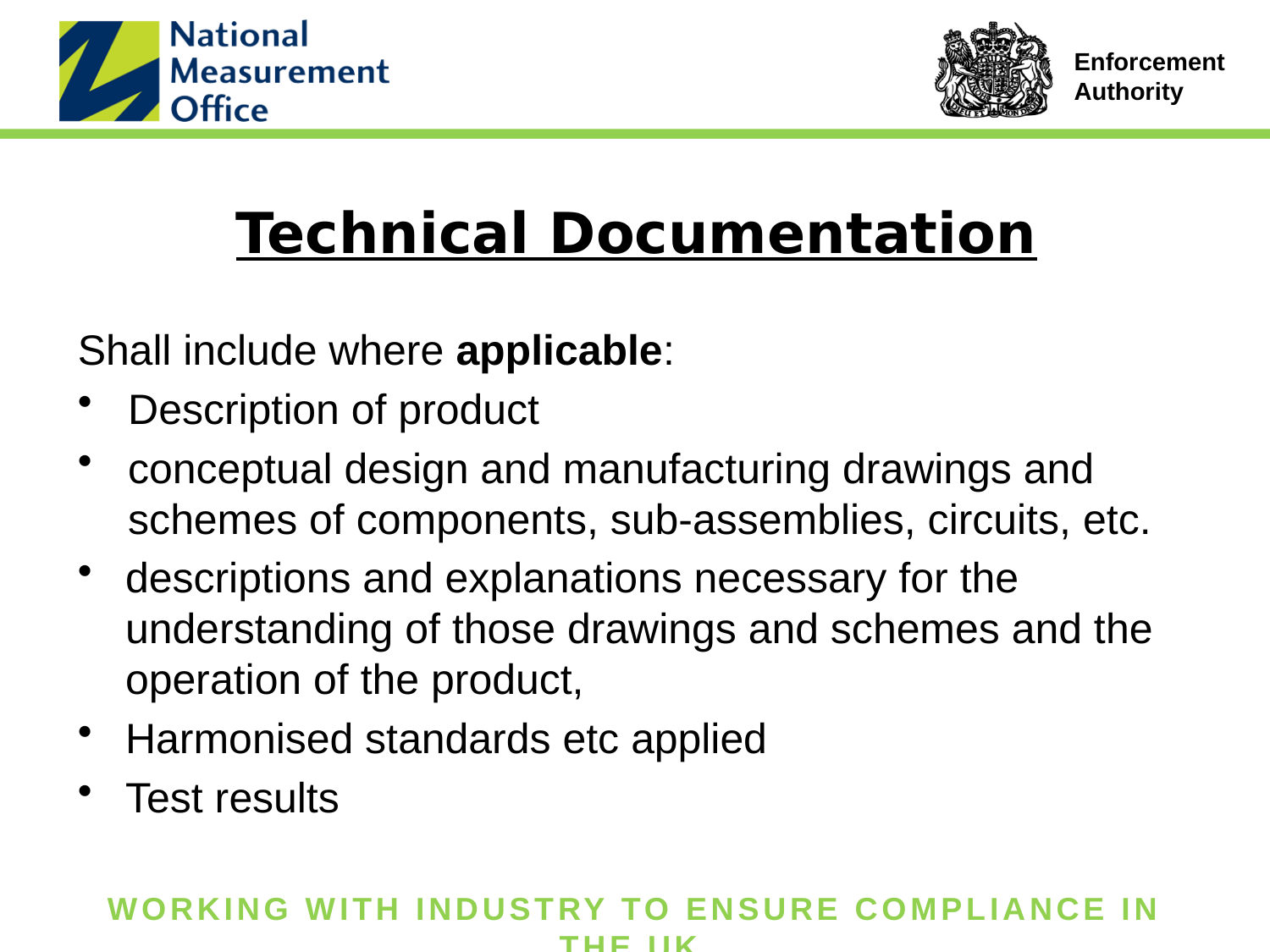

# Technical Documentation
Shall include where applicable:
Description of product
conceptual design and manufacturing drawings and schemes of components, sub-assemblies, circuits, etc.
descriptions and explanations necessary for the understanding of those drawings and schemes and the operation of the product,
Harmonised standards etc applied
Test results